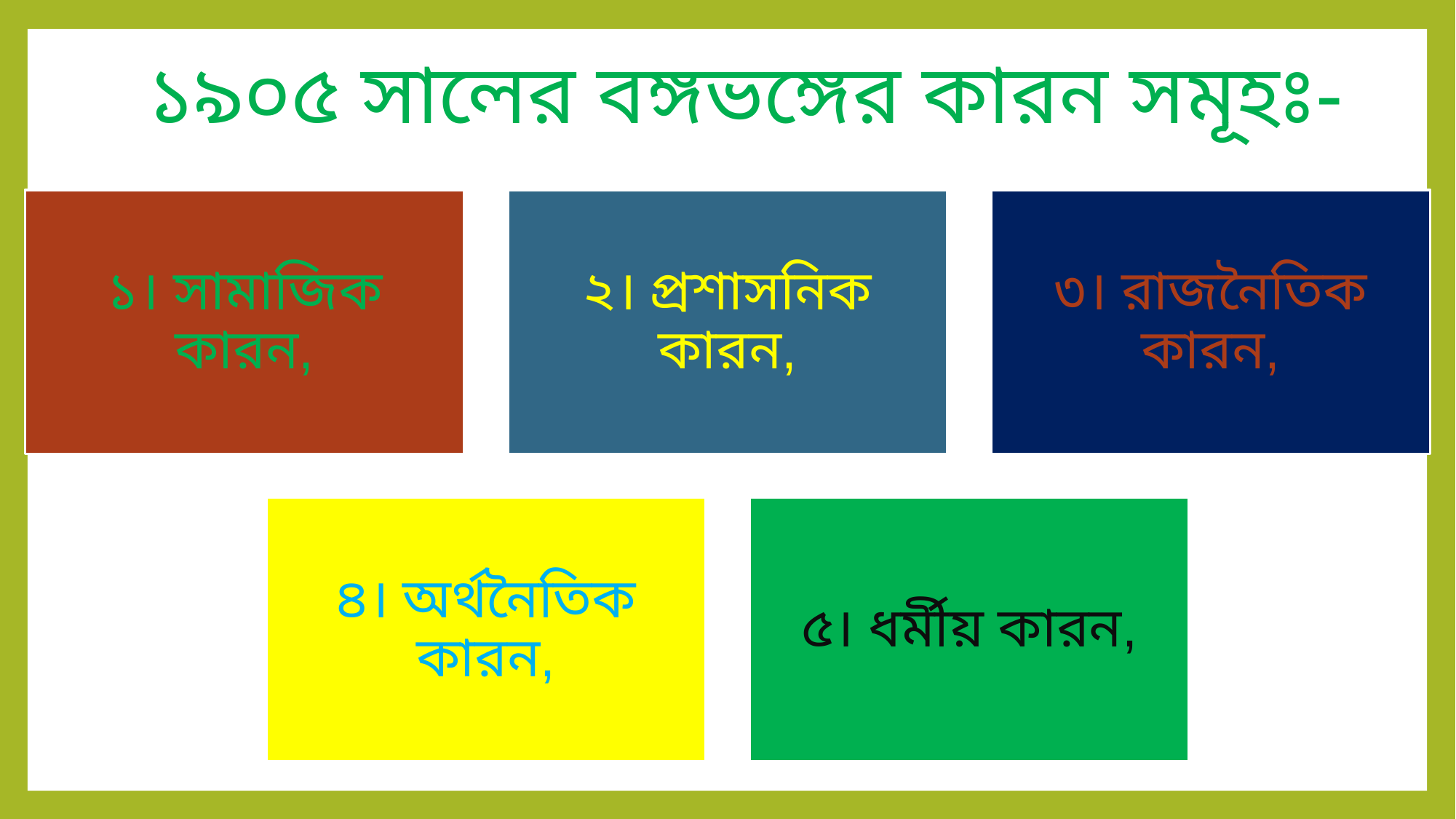

১৯০৫ সালের বঙ্গভঙ্গের কারন সমূহঃ-
১। সামাজিক কারন,
২। প্রশাসনিক কারন,
৩। রাজনৈতিক কারন,
৪। অর্থনৈতিক কারন,
৫। ধর্মীয় কারন,